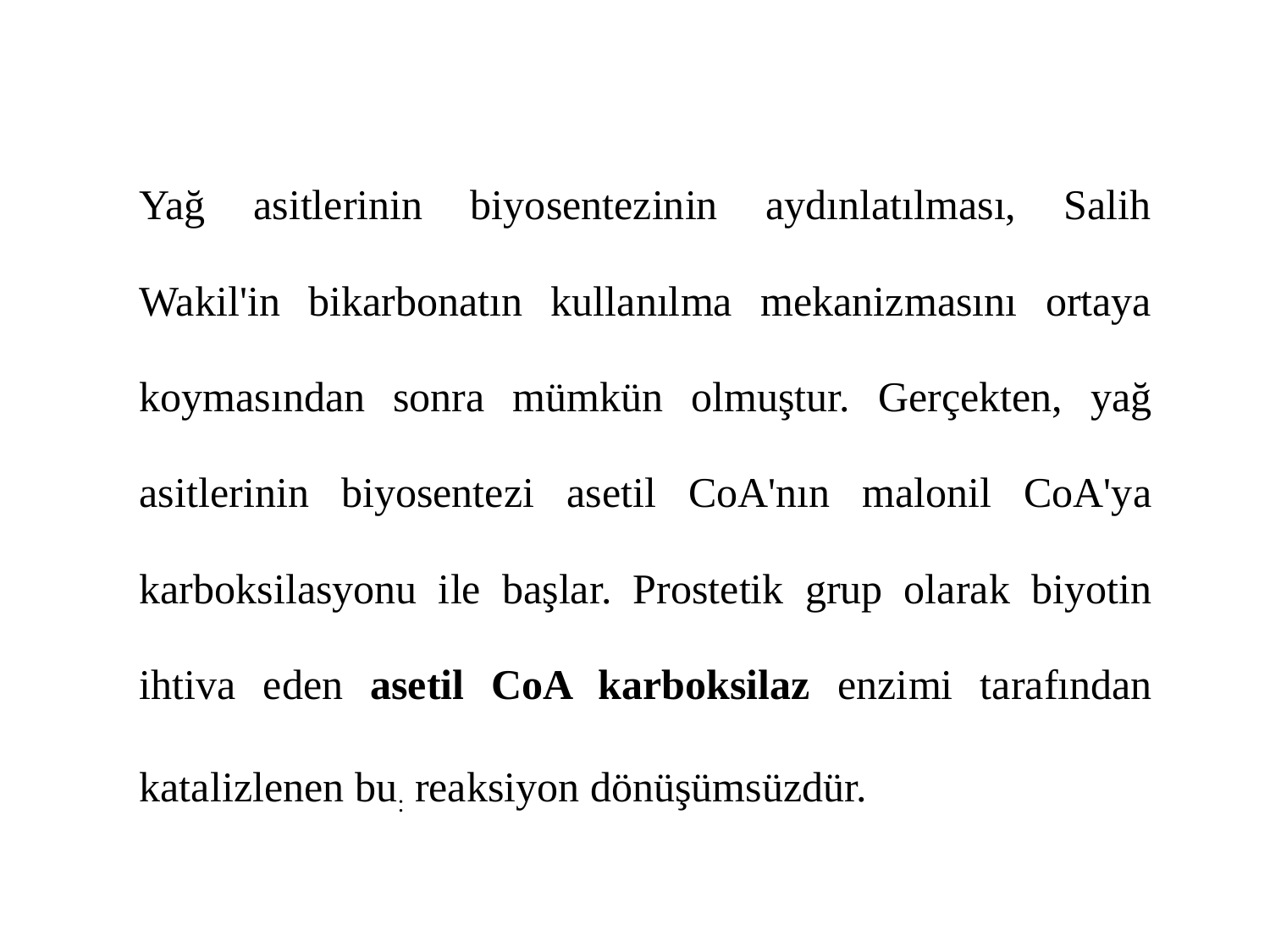

Yağ asitlerinin biyosentezinin aydınlatılması, Salih Wakil'in bikarbonatın kullanılma mekanizmasını ortaya koymasından sonra mümkün olmuştur. Gerçekten, yağ asitlerinin biyosentezi asetil CoA'nın malonil CoA'ya karboksilasyonu ile başlar. Prostetik grup olarak biyotin ihtiva eden asetil CoA karboksilaz enzimi tarafından katalizlenen bu: reaksiyon dönüşümsüzdür.